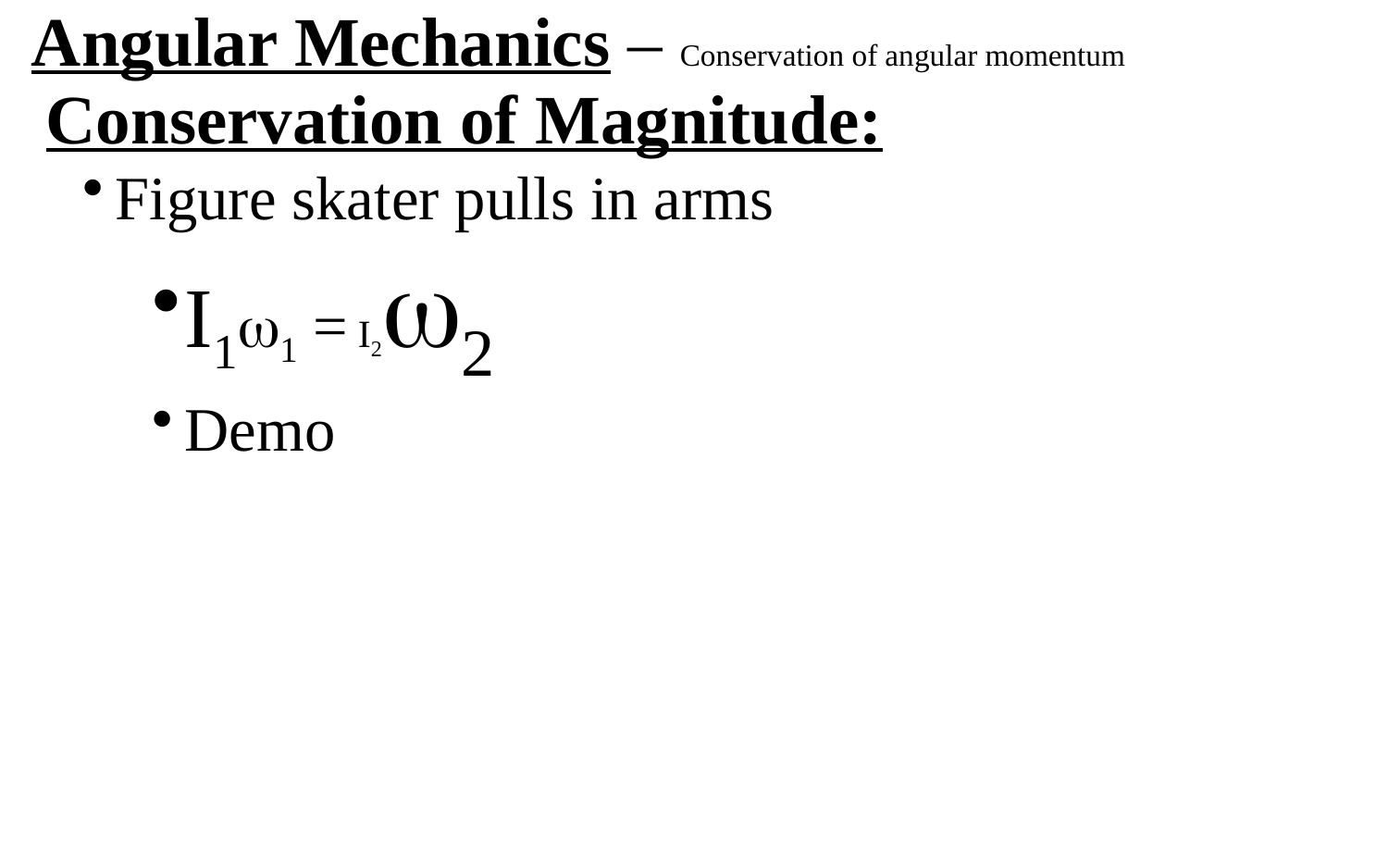

Angular Mechanics – Conservation of angular momentum
Conservation of Magnitude:
Figure skater pulls in arms
I1ω1 = I2ω2
Demo